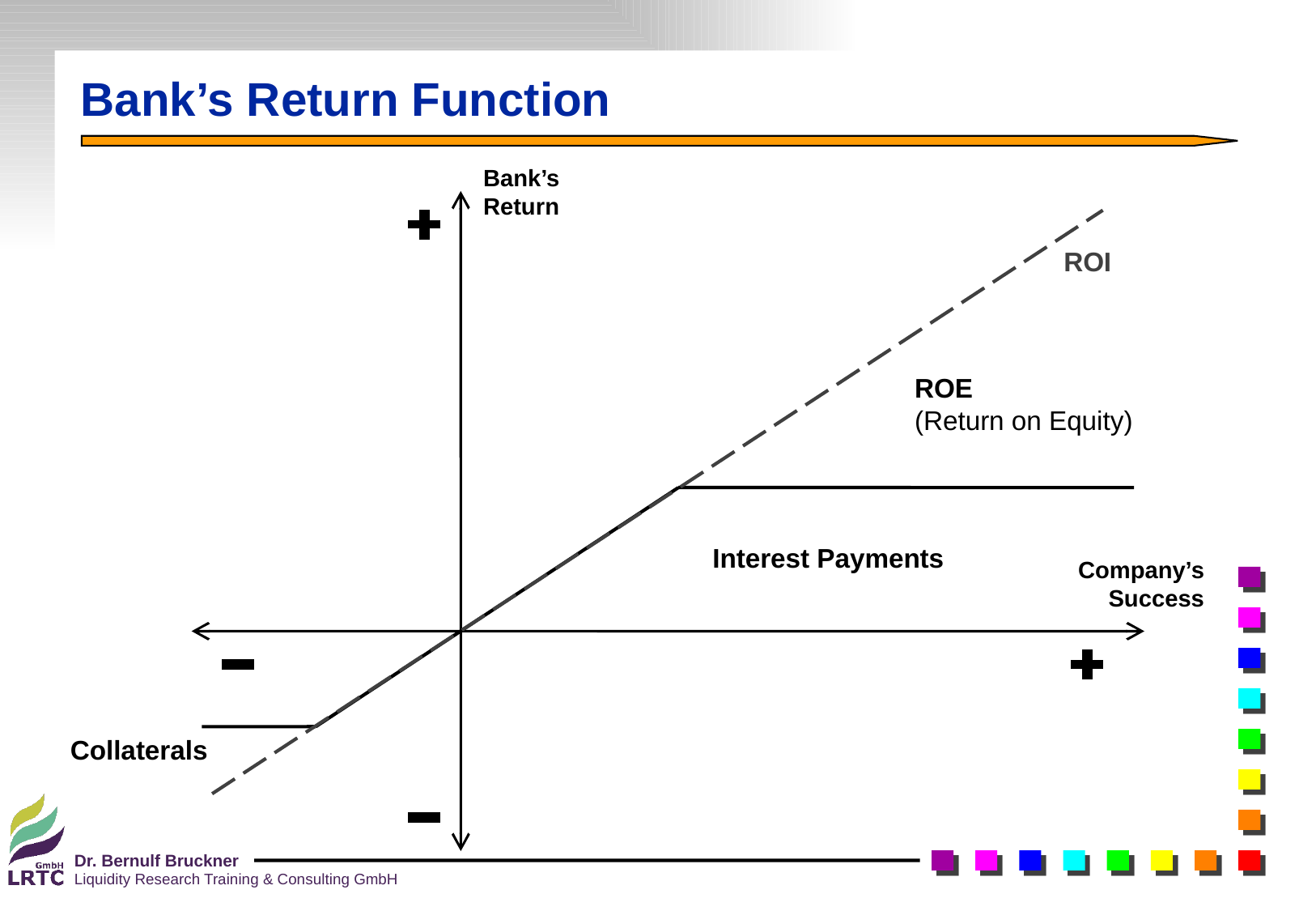

# Bank’s Return Function
Bank’s
Return

ROI

Company’s
Success
ROE
(Return on Equity)

Collaterals
Interest Payments